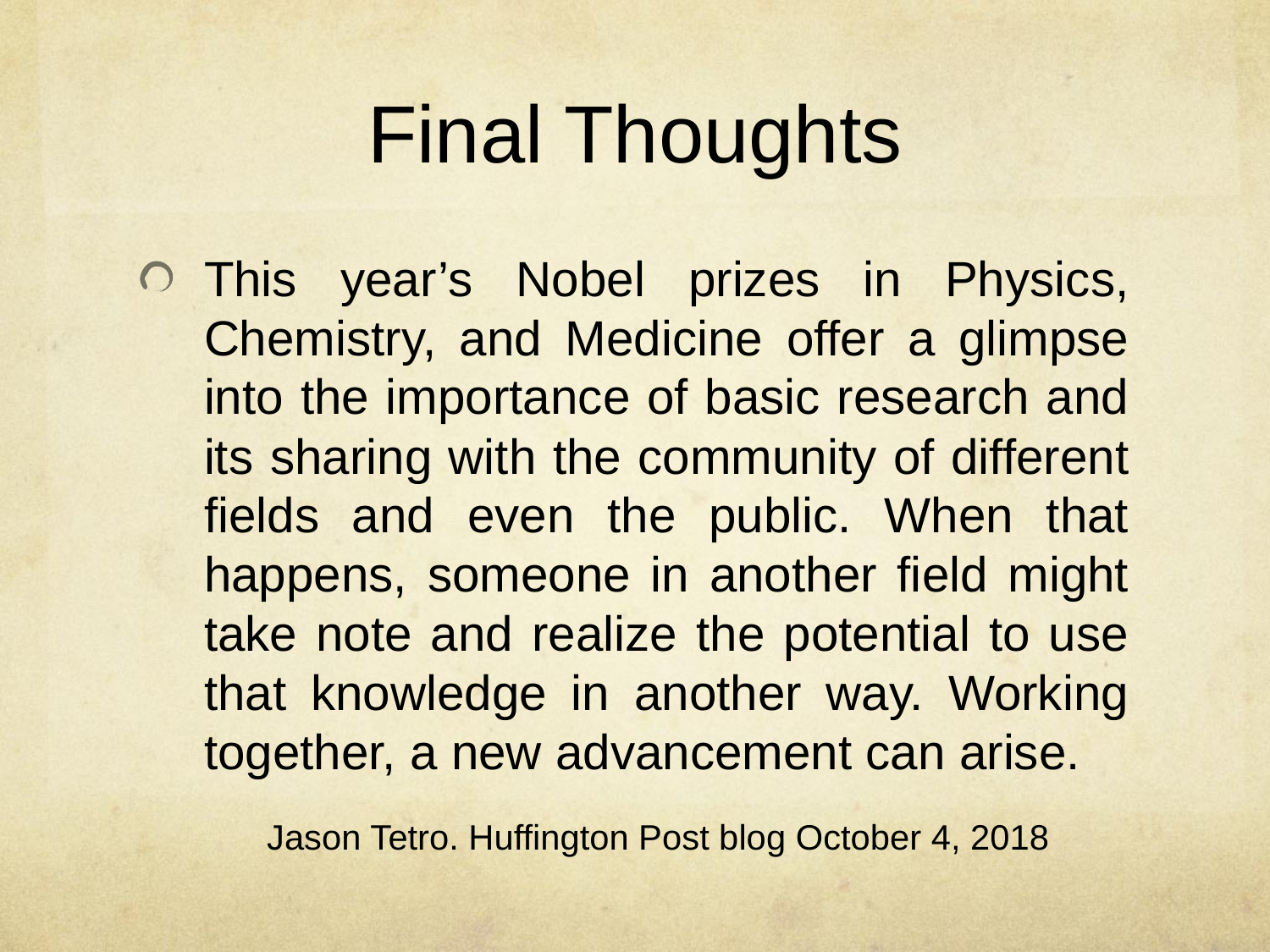

# Final Thoughts
This year’s Nobel prizes in Physics, Chemistry, and Medicine offer a glimpse into the importance of basic research and its sharing with the community of different fields and even the public. When that happens, someone in another field might take note and realize the potential to use that knowledge in another way. Working together, a new advancement can arise.
 	Jason Tetro. Huffington Post blog October 4, 2018